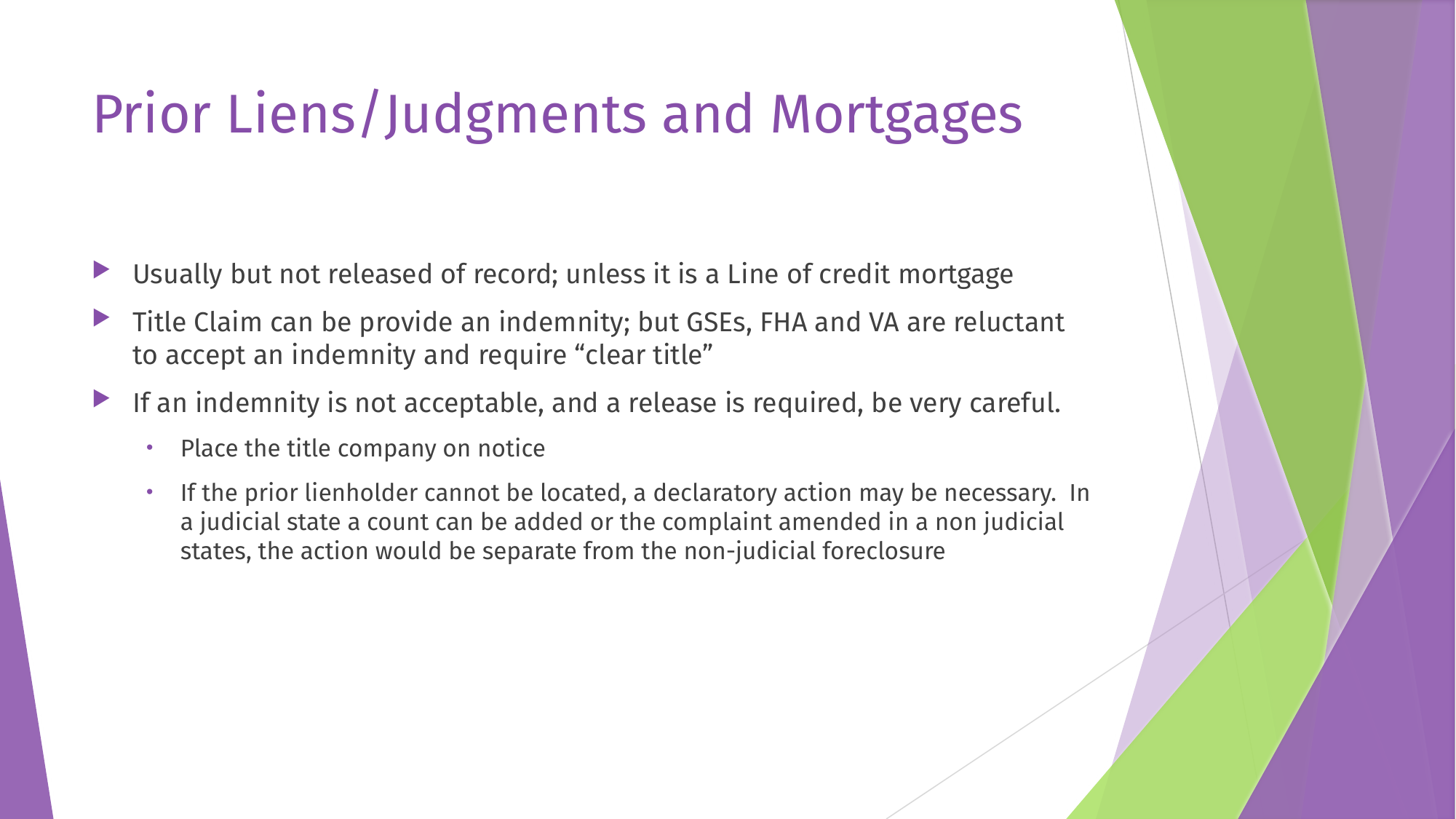

# Prior Liens/Judgments and Mortgages
Usually but not released of record; unless it is a Line of credit mortgage
Title Claim can be provide an indemnity; but GSEs, FHA and VA are reluctant to accept an indemnity and require “clear title”
If an indemnity is not acceptable, and a release is required, be very careful.
Place the title company on notice
If the prior lienholder cannot be located, a declaratory action may be necessary.  In a judicial state a count can be added or the complaint amended in a non judicial states, the action would be separate from the non-judicial foreclosure